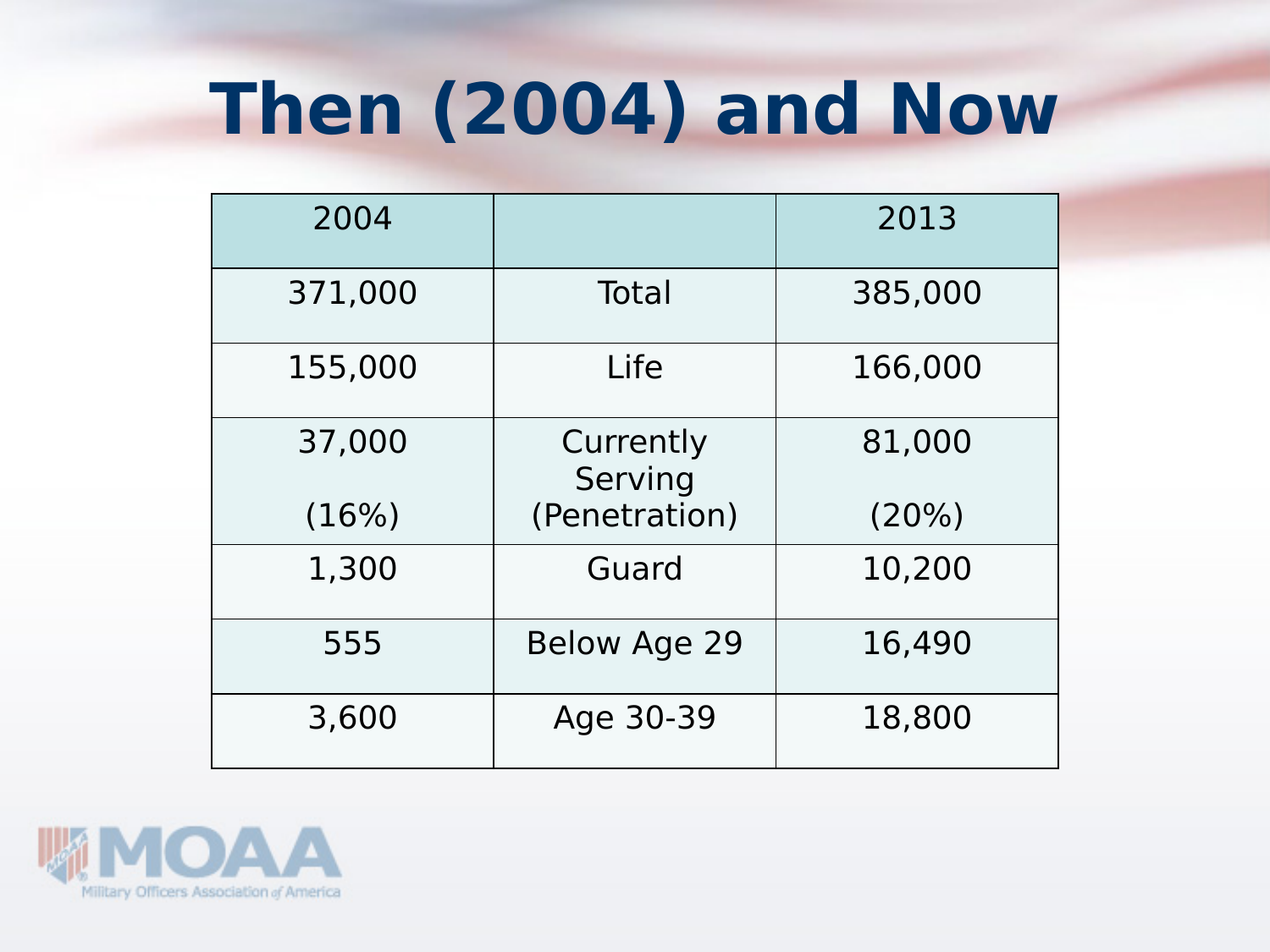

# Then (2004) and Now
| 2004 |  | 2013 |
| --- | --- | --- |
| 371,000 | Total | 385,000 |
| 155,000 | Life | 166,000 |
| 37,000 (16%) | Currently Serving (Penetration) | 81,000 (20%) |
| 1,300 | Guard | 10,200 |
| 555 | Below Age 29 | 16,490 |
| 3,600 | Age 30-39 | 18,800 |